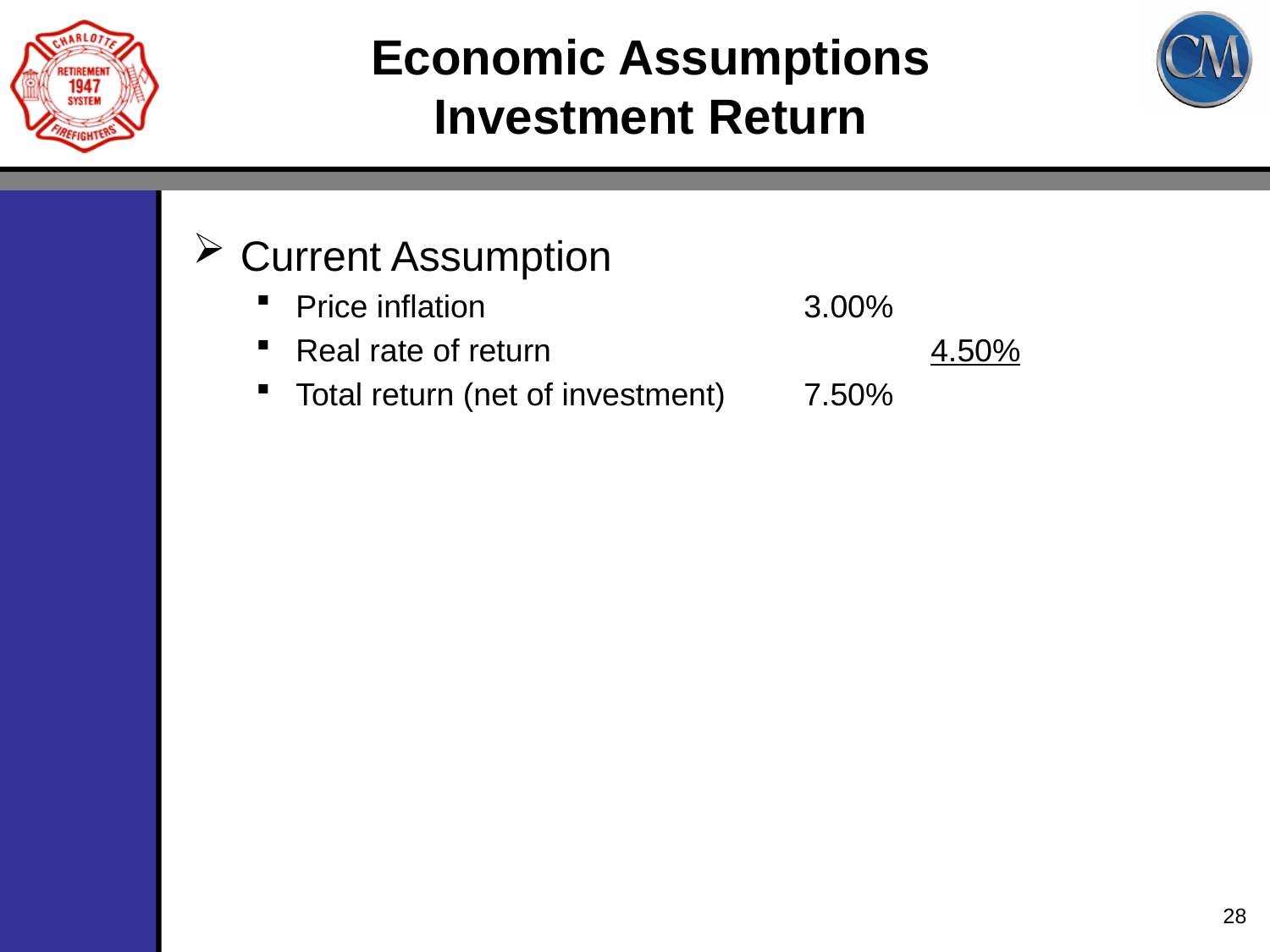

# Economic Assumptions Investment Return
Current Assumption
Price inflation			3.00%
Real rate of return			4.50%
Total return (net of investment)	7.50%

28